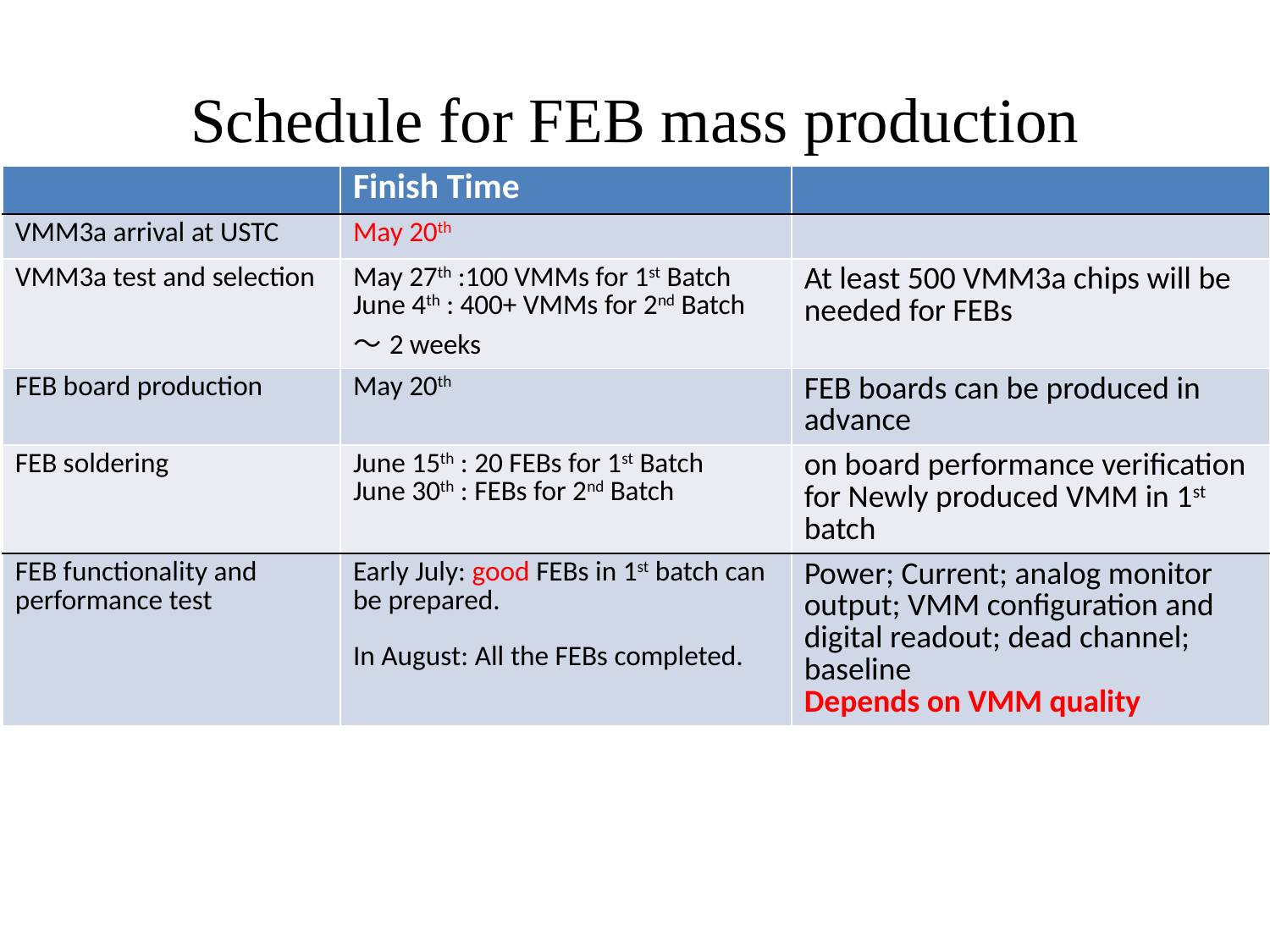

# Schedule for FEB mass production
|  | Finish Time |  |
| --- | --- | --- |
| VMM3a arrival at USTC | May 20th |  |
| VMM3a test and selection | May 27th :100 VMMs for 1st Batch June 4th : 400+ VMMs for 2nd Batch ～2 weeks | At least 500 VMM3a chips will be needed for FEBs |
| FEB board production | May 20th | FEB boards can be produced in advance |
| FEB soldering | June 15th : 20 FEBs for 1st Batch June 30th : FEBs for 2nd Batch | on board performance verification for Newly produced VMM in 1st batch |
| FEB functionality and performance test | Early July: good FEBs in 1st batch can be prepared. In August: All the FEBs completed. | Power; Current; analog monitor output; VMM configuration and digital readout; dead channel; baseline Depends on VMM quality |